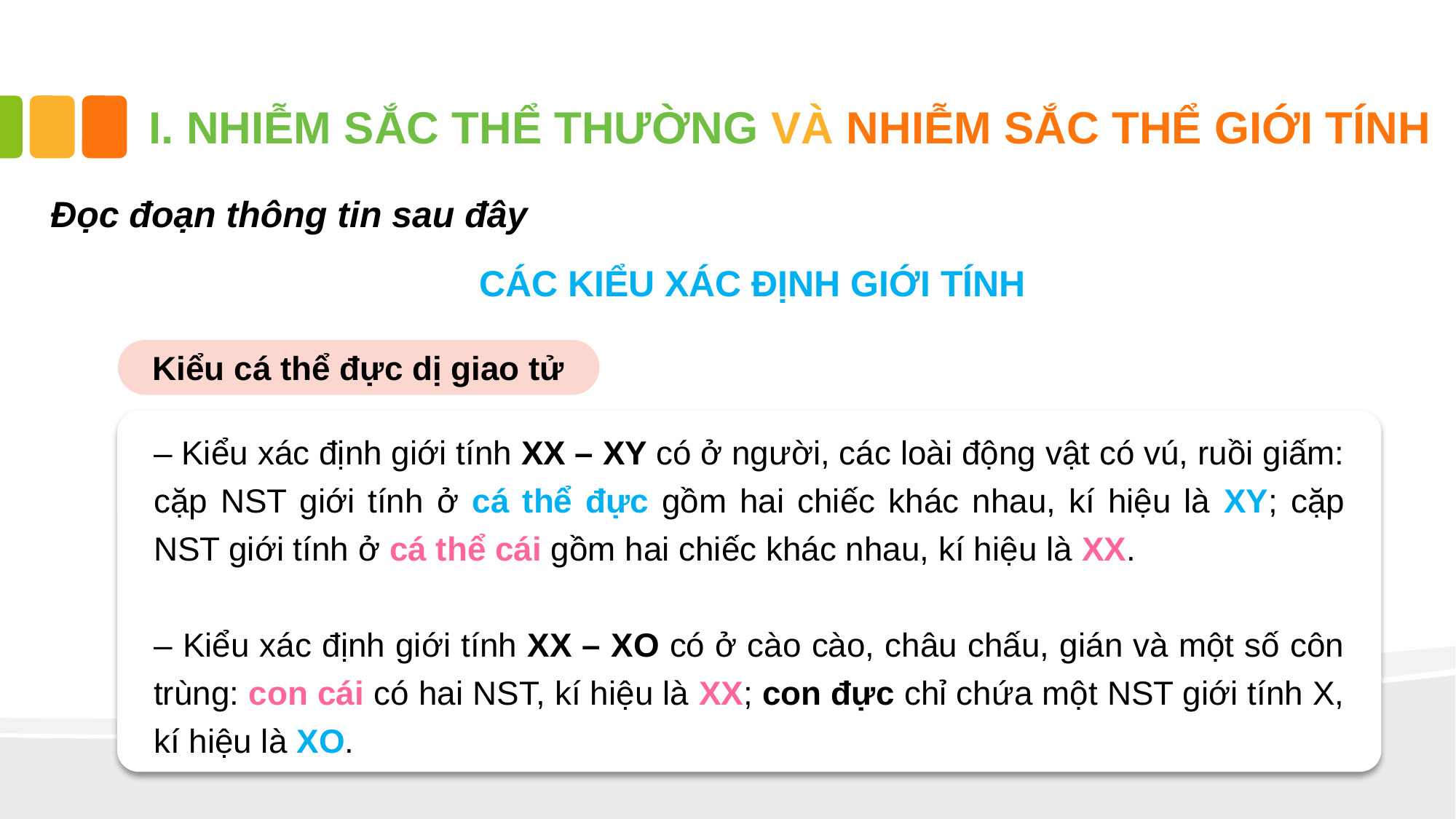

# I. NHIỄM SẮC THỂ THƯỜNG VÀ NHIỄM SẮC THỂ GIỚI TÍNH
Đọc đoạn thông tin sau đây
CÁC KIỂU XÁC ĐỊNH GIỚI TÍNH
Kiểu cá thể đực dị giao tử

– Kiểu xác định giới tính XX – XY có ở người, các loài động vật có vú, ruồi giấm: cặp NST giới tính ở cá thể đực gồm hai chiếc khác nhau, kí hiệu là XY; cặp NST giới tính ở cá thể cái gồm hai chiếc khác nhau, kí hiệu là XX.

– Kiểu xác định giới tính XX – XO có ở cào cào, châu chấu, gián và một số côn trùng: con cái có hai NST, kí hiệu là XX; con đực chỉ chứa một NST giới tính X, kí hiệu là XO.